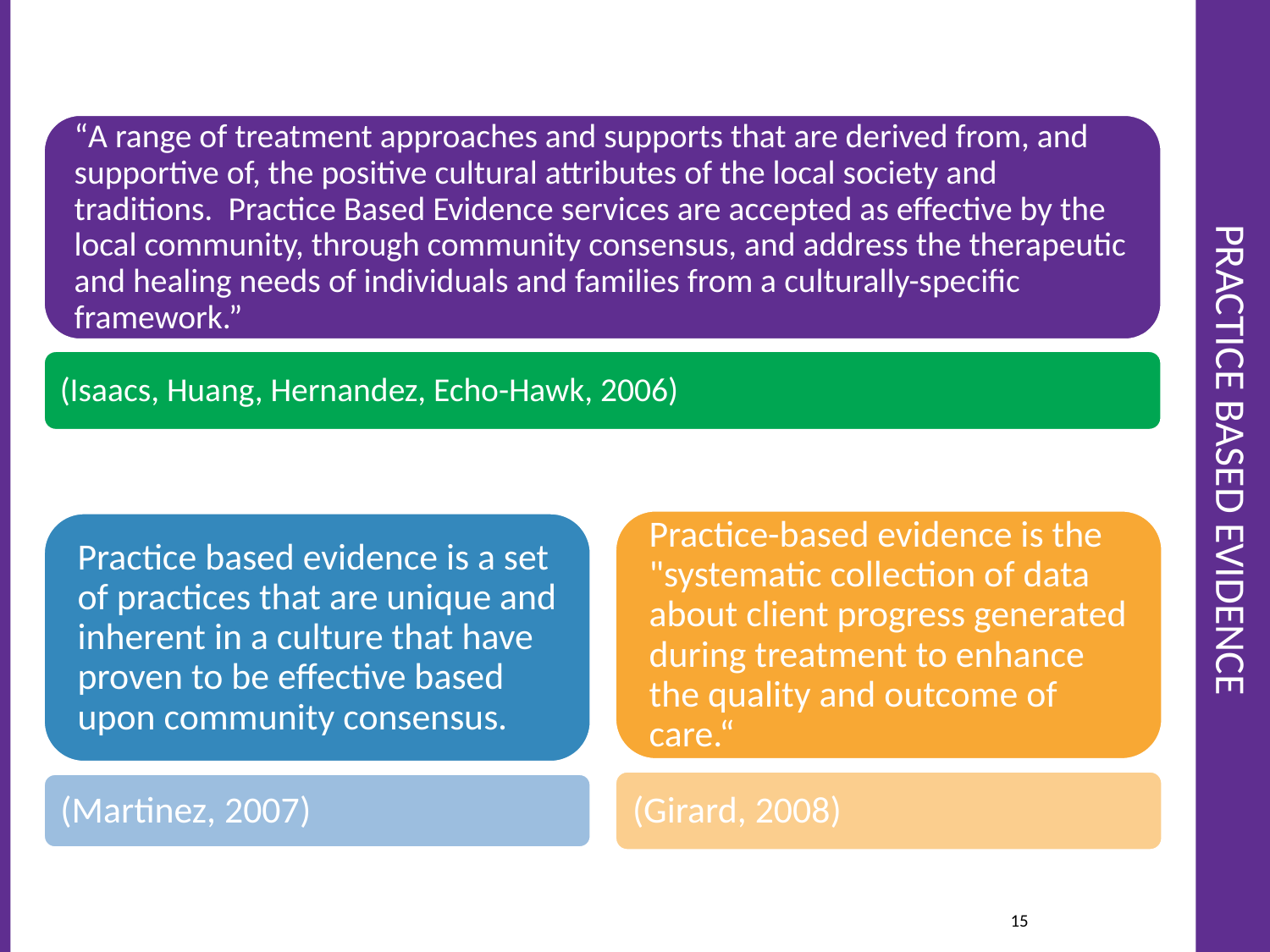

# Practice Based Evidence
“A range of treatment approaches and supports that are derived from, and supportive of, the positive cultural attributes of the local society and traditions.  Practice Based Evidence services are accepted as effective by the local community, through community consensus, and address the therapeutic and healing needs of individuals and families from a culturally-specific framework.”
(Isaacs, Huang, Hernandez, Echo-Hawk, 2006)

Practice based evidence is a set of practices that are unique and inherent in a culture that have proven to be effective based upon community consensus.
(Martinez, 2007)
Practice-based evidence is the "systematic collection of data about client progress generated during treatment to enhance the quality and outcome of care.“
(Girard, 2008)
15